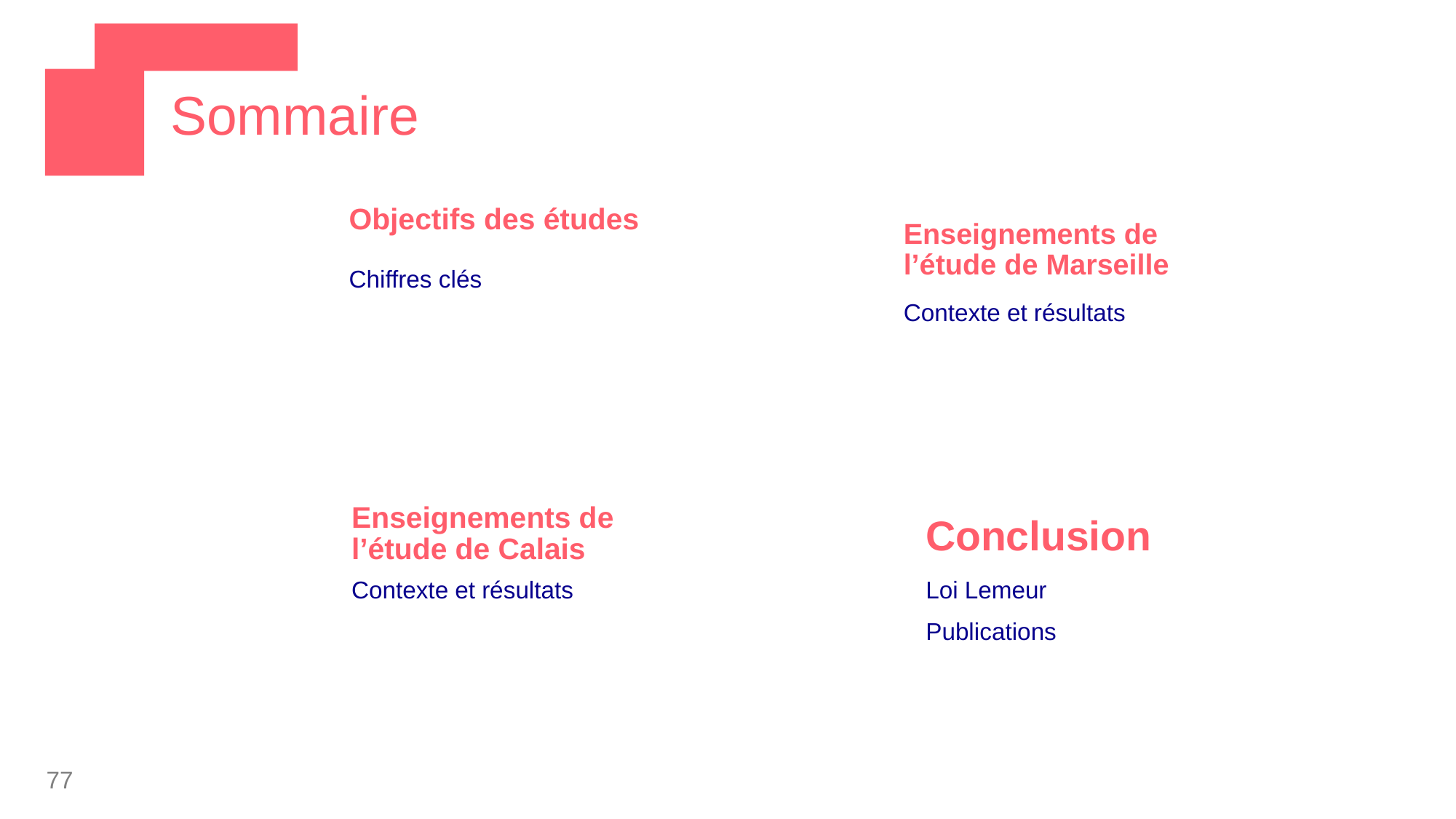

Objectifs des études

Enseignements de l’étude de Marseille
Chiffres clés

Contexte et résultats

Enseignements de l’étude de Calais

Conclusion
Contexte et résultats
Loi Lemeur
Publications